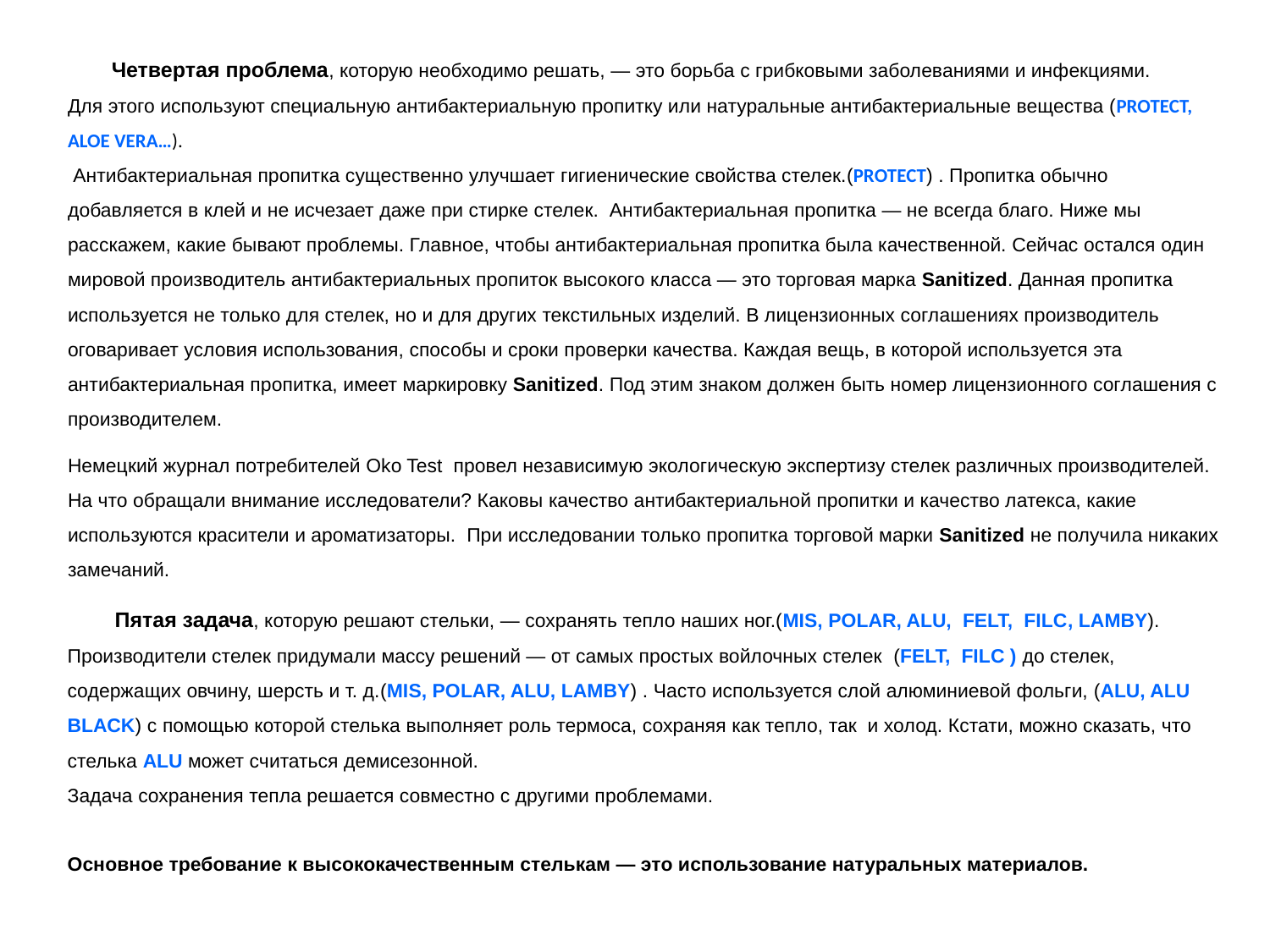

Четвертая проблема, которую необходимо решать, — это борьба с грибковыми заболеваниями и инфекциями.
Для этого используют специальную антибактериальную пропитку или натуральные антибактериальные вещества (PROTECT, ALOE VERA…).
 Антибактериальная пропитка существенно улучшает гигиенические свойства стелек.(PROTECT) . Пропитка обычно добавляется в клей и не исчезает даже при стирке стелек.  Антибактериальная пропитка — не всегда благо. Ниже мы расскажем, какие бывают проблемы. Главное, чтобы антибактериальная пропитка была качественной. Сейчас остался один мировой производитель антибактериальных пропиток высокого класса — это торговая марка Sanitized. Данная пропитка используется не только для стелек, но и для других текстильных изделий. В лицензионных соглашениях производитель оговаривает условия использования, способы и сроки проверки качества. Каждая вещь, в которой используется эта антибактериальная пропитка, имеет маркировку Sanitized. Под этим знаком должен быть номер лицензионного соглашения с производителем.
Немецкий журнал потребителей Oko Test  провел независимую экологическую экспертизу стелек различных производителей. На что обращали внимание исследователи? Каковы качество антибактериальной пропитки и качество латекса, какие используются красители и ароматизаторы.  При исследовании только пропитка торговой марки Sanitized не получила никаких замечаний.
        Пятая задача, которую решают стельки, — сохранять тепло наших ног.(MIS, POLAR, ALU,  FELT,  FILC, LAMBY). Производители стелек придумали массу решений — от самых простых войлочных стелек  (FELT,  FILC ) до стелек, содержащих овчину, шерсть и т. д.(MIS, POLAR, ALU, LAMBY) . Часто используется слой алюминиевой фольги, (ALU, ALU BLACK) с помощью которой стелька выполняет роль термоса, сохраняя как тепло, так  и холод. Кстати, можно сказать, что стелька ALU может считаться демисезонной.
Задача сохранения тепла решается совместно с другими проблемами.

Основное требование к высококачественным стелькам — это использование натуральных материалов.